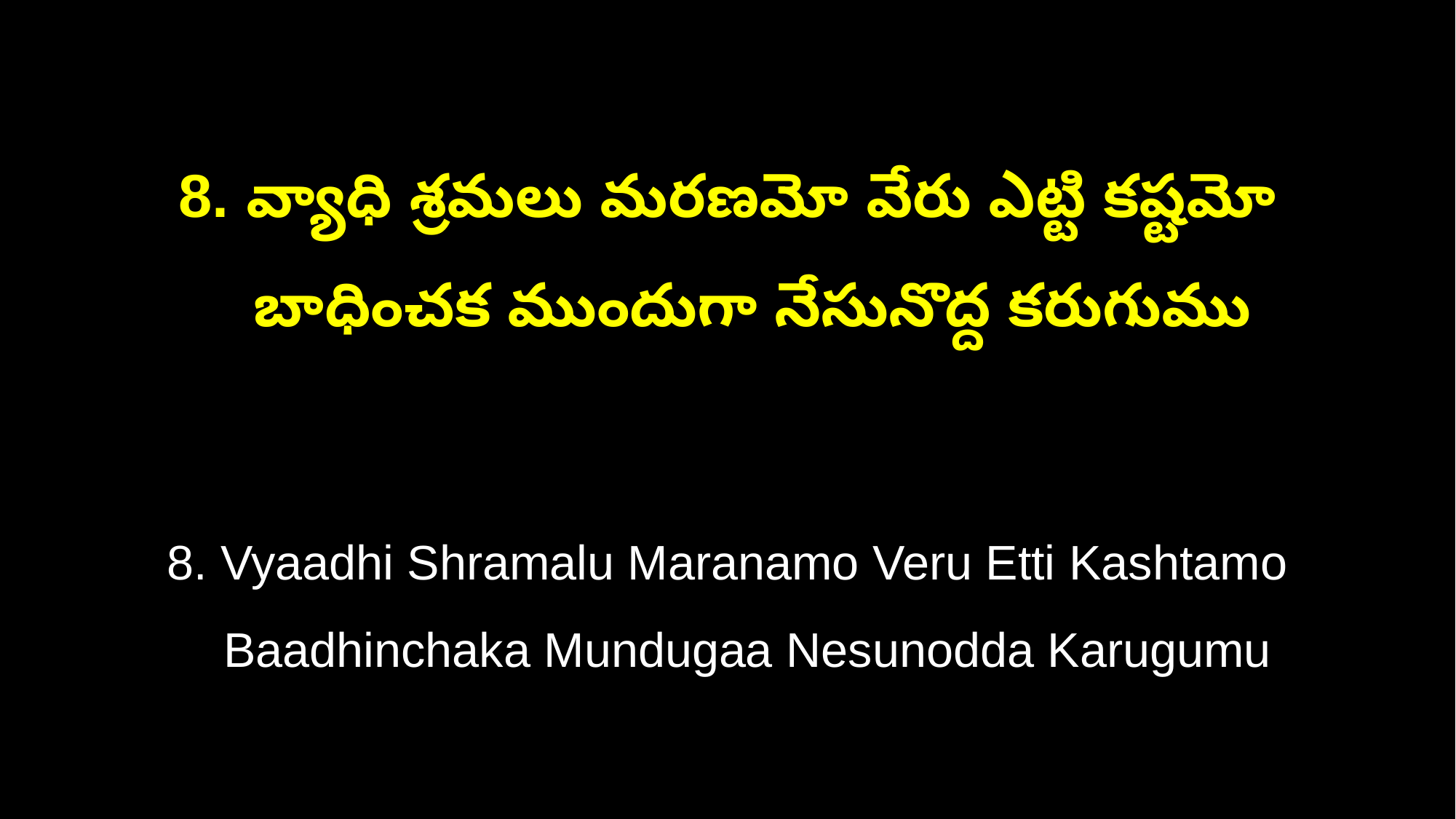

8. వ్యాధి శ్రమలు మరణమో వేరు ఎట్టి కష్టమో
   బాధించక ముందుగా నేసునొద్ద కరుగుము
8. Vyaadhi Shramalu Maranamo Veru Etti Kashtamo
   Baadhinchaka Mundugaa Nesunodda Karugumu